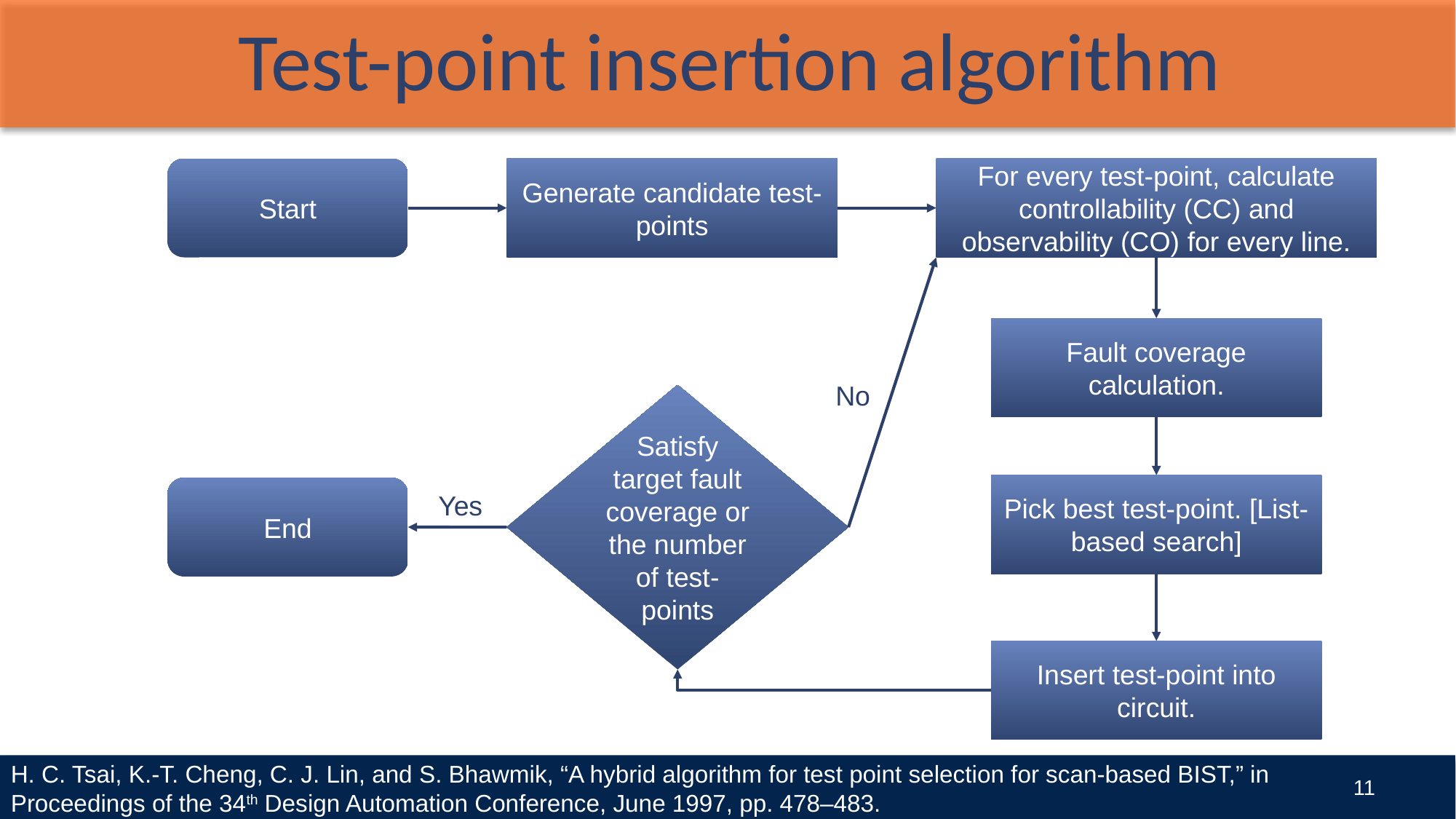

Test-point insertion algorithm
Start
Generate candidate test-points
For every test-point, calculate controllability (CC) and observability (CO) for every line.
Fault coverage calculation.
No
Satisfy target fault coverage or the number of test-points
Pick best test-point. [List-based search]
End
Yes
Insert test-point into circuit.
H. C. Tsai, K.-T. Cheng, C. J. Lin, and S. Bhawmik, “A hybrid algorithm for test point selection for scan-based BIST,” in Proceedings of the 34th Design Automation Conference, June 1997, pp. 478–483.